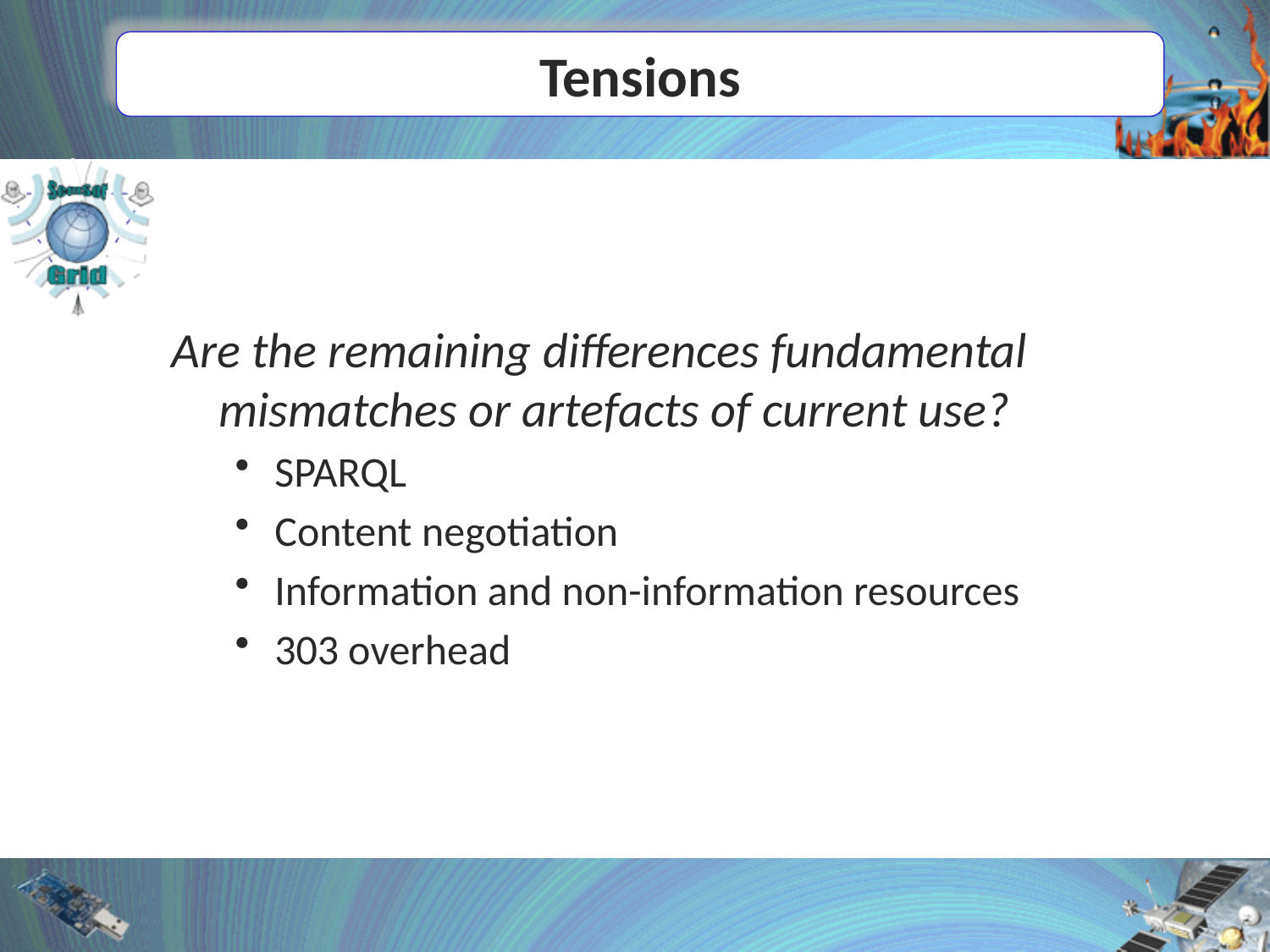

# Tensions
Are the remaining differences fundamental mismatches or artefacts of current use?
SPARQL
Content negotiation
Information and non-information resources
303 overhead